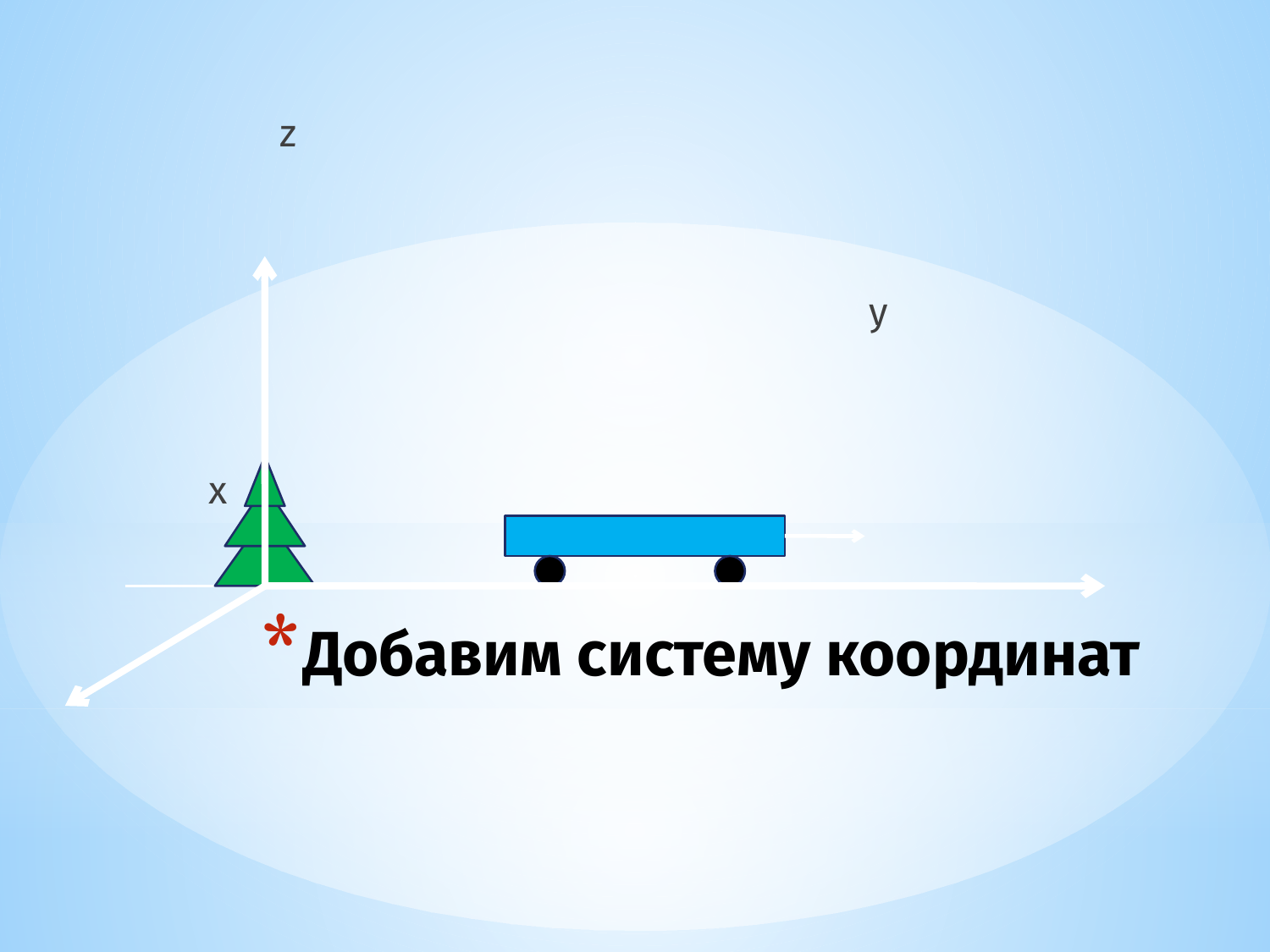

z

                                                                    y

   x

# Добавим систему координат